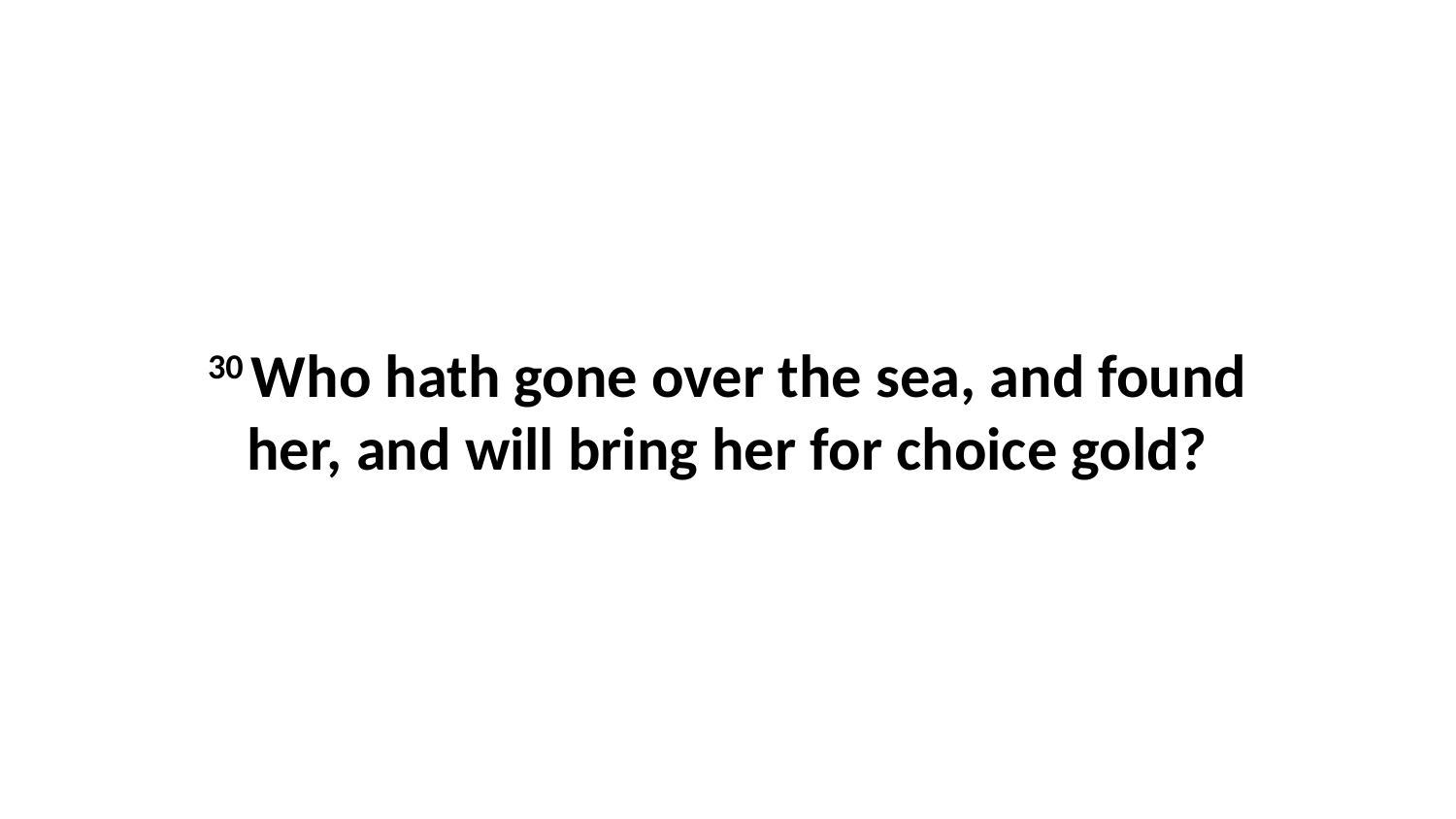

30 Who hath gone over the sea, and found her, and will bring her for choice gold?